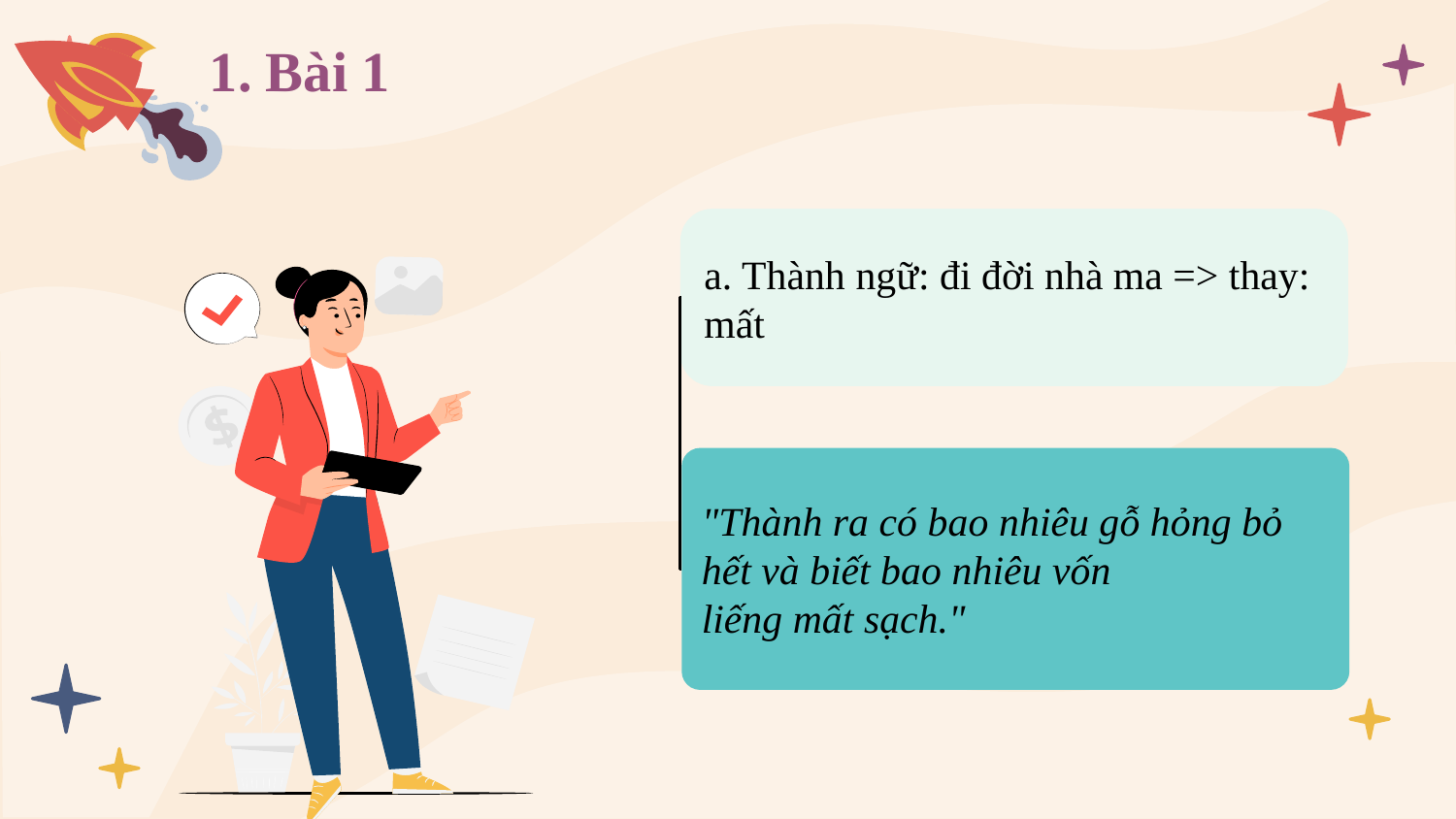

# 1. Bài 1

a. Thành ngữ: đi đời nhà ma => thay: mất

"Thành ra có bao nhiêu gỗ hỏng bỏ hết và biết bao nhiêu vốn liếng mất sạch."